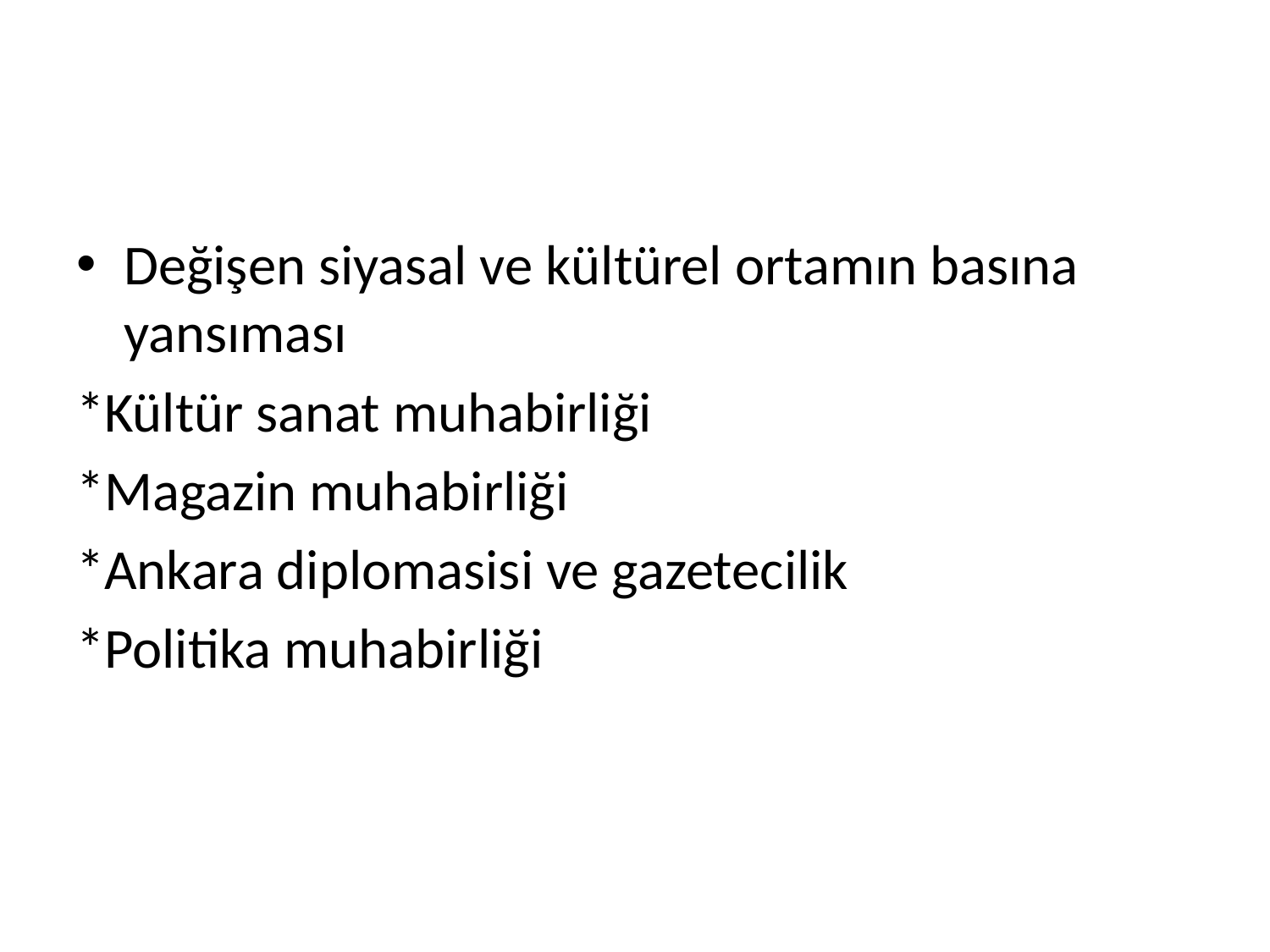

#
Değişen siyasal ve kültürel ortamın basına yansıması
*Kültür sanat muhabirliği
*Magazin muhabirliği
*Ankara diplomasisi ve gazetecilik
*Politika muhabirliği